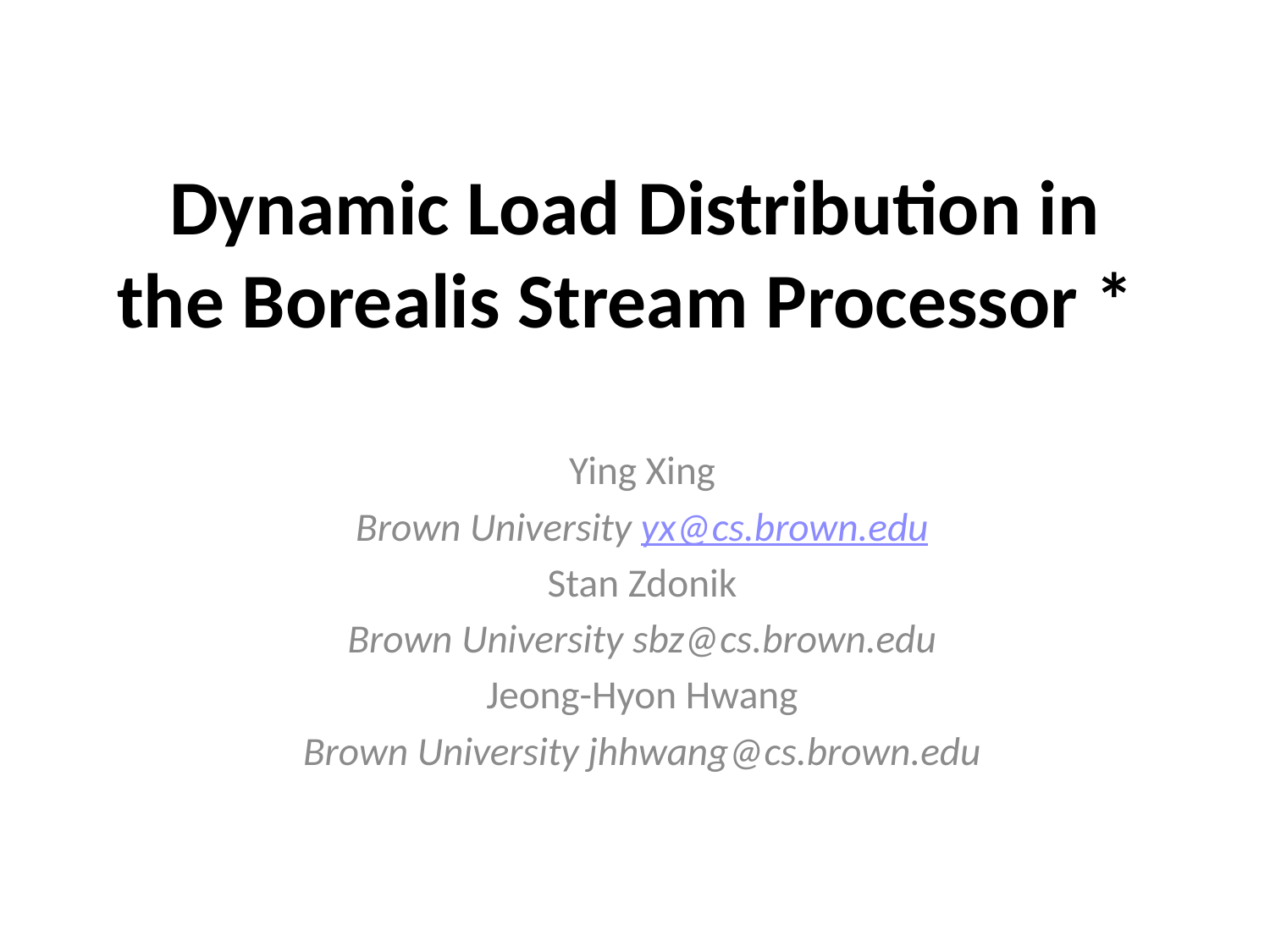

# Dynamic Load Distribution in the Borealis Stream Processor *
Ying Xing
Brown University yx@cs.brown.edu
Stan Zdonik
Brown University sbz@cs.brown.edu
Jeong-Hyon Hwang
Brown University jhhwang@cs.brown.edu